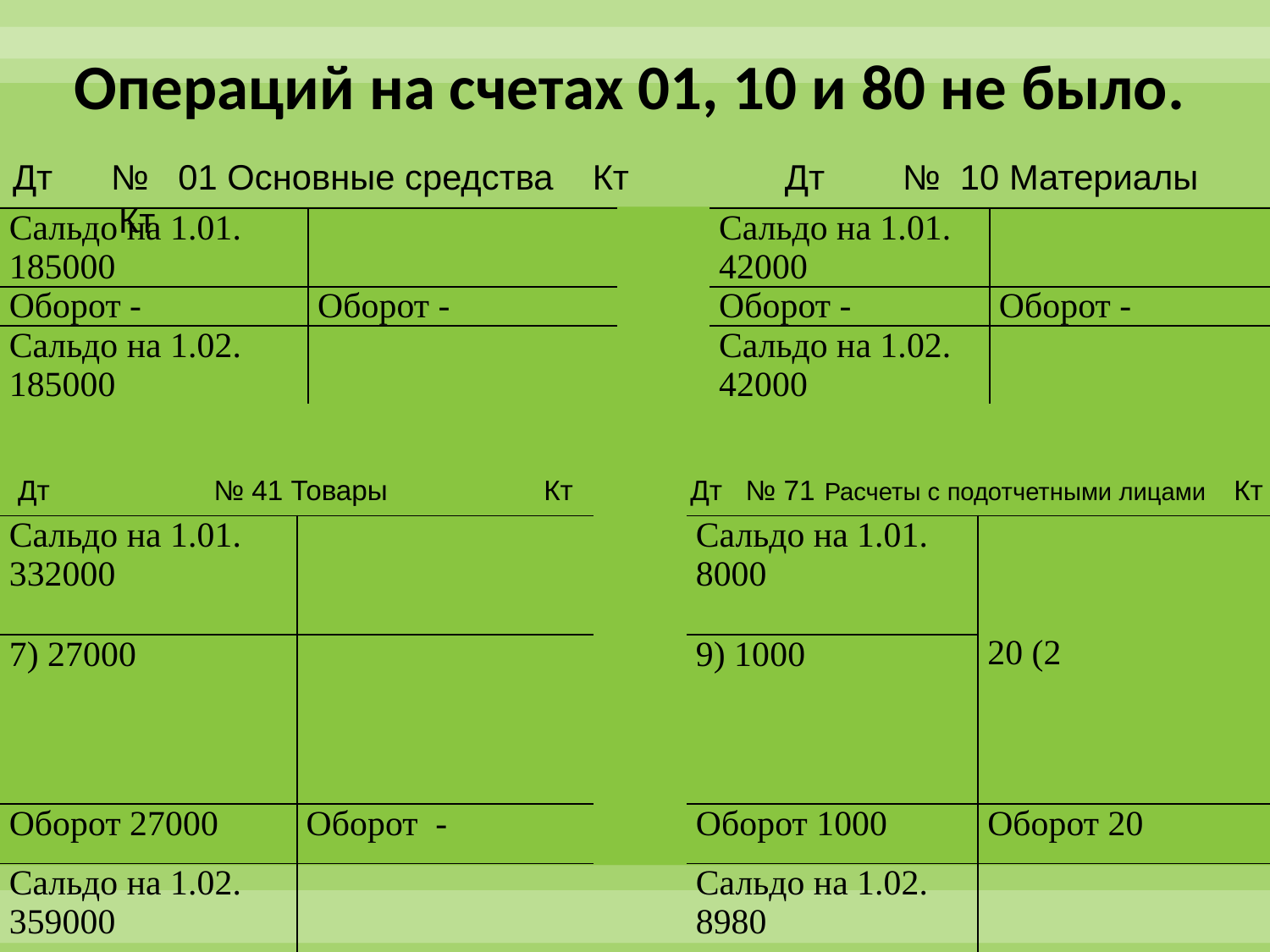

# Операций на счетах 01, 10 и 80 не было.
Дт      №   01 Основные средства    Кт                Дт        №  10 Материалы             Кт

| Сальдо на 1.01. 185000 |  |  | Сальдо на 1.01. 42000 |  |
| --- | --- | --- | --- | --- |
| Оборот - | Оборот - |  | Оборот - | Оборот - |
| Сальдо на 1.02. 185000 |  |  | Сальдо на 1.02. 42000 |  |
Дт                     № 41 Товары                    Кт               Дт   № 71 Расчеты с подотчетными лицами    Кт
| Сальдо на 1.01. 332000 |  |  | Сальдо на 1.01. 8000 | 20 (2 |
| --- | --- | --- | --- | --- |
| 7) 27000 |  |  | 9) 1000 |  |
| Оборот 27000 | Оборот - |  | Оборот 1000 | Оборот 20 |
| Сальдо на 1.02. 359000 |  |  | Сальдо на 1.02. 8980 |  |